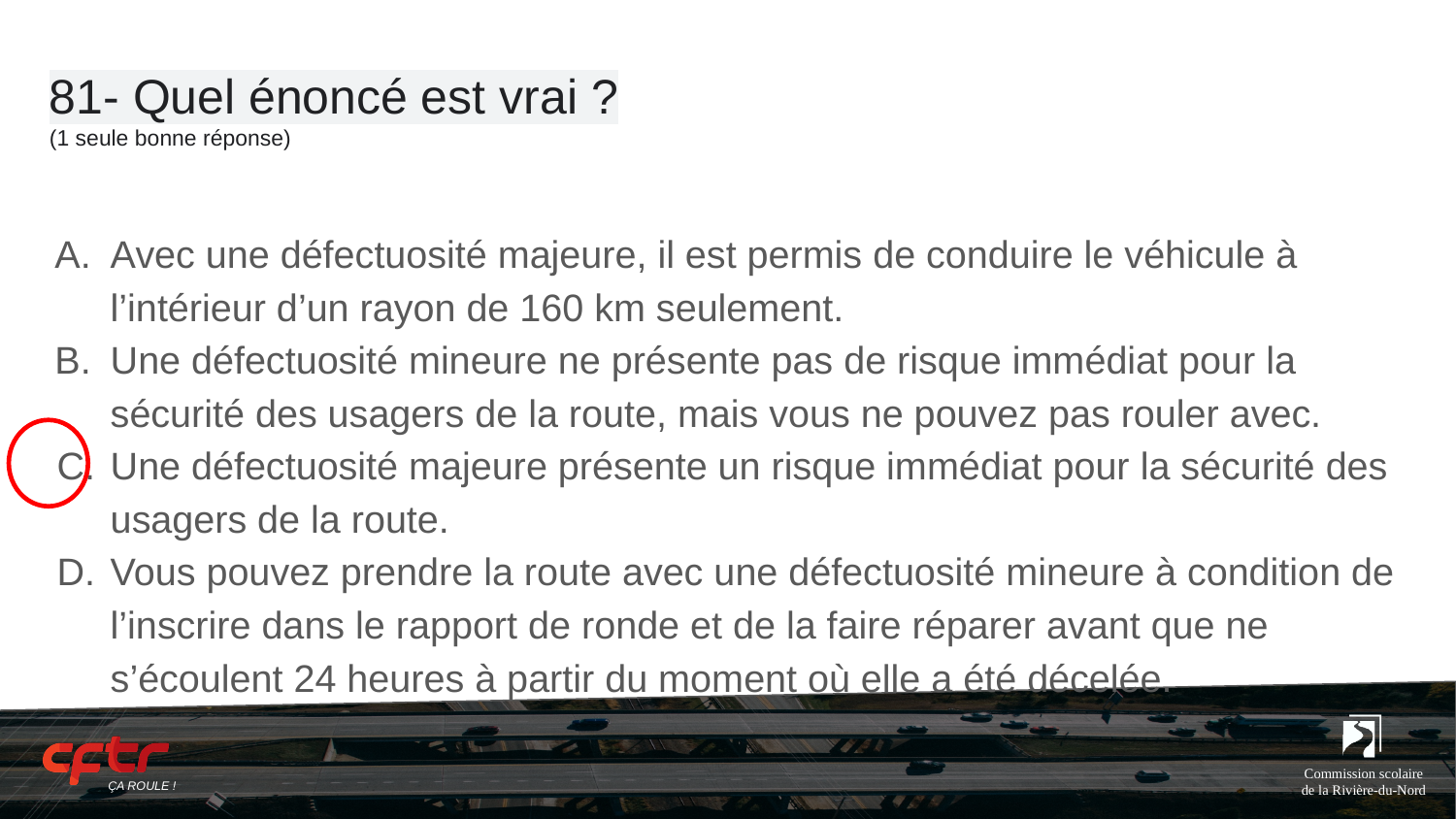

# 81- Quel énoncé est vrai ?
(1 seule bonne réponse)
Avec une défectuosité majeure, il est permis de conduire le véhicule à l’intérieur d’un rayon de 160 km seulement.
Une défectuosité mineure ne présente pas de risque immédiat pour la sécurité des usagers de la route, mais vous ne pouvez pas rouler avec.
Une défectuosité majeure présente un risque immédiat pour la sécurité des usagers de la route.
Vous pouvez prendre la route avec une défectuosité mineure à condition de l’inscrire dans le rapport de ronde et de la faire réparer avant que ne s’écoulent 24 heures à partir du moment où elle a été décelée.